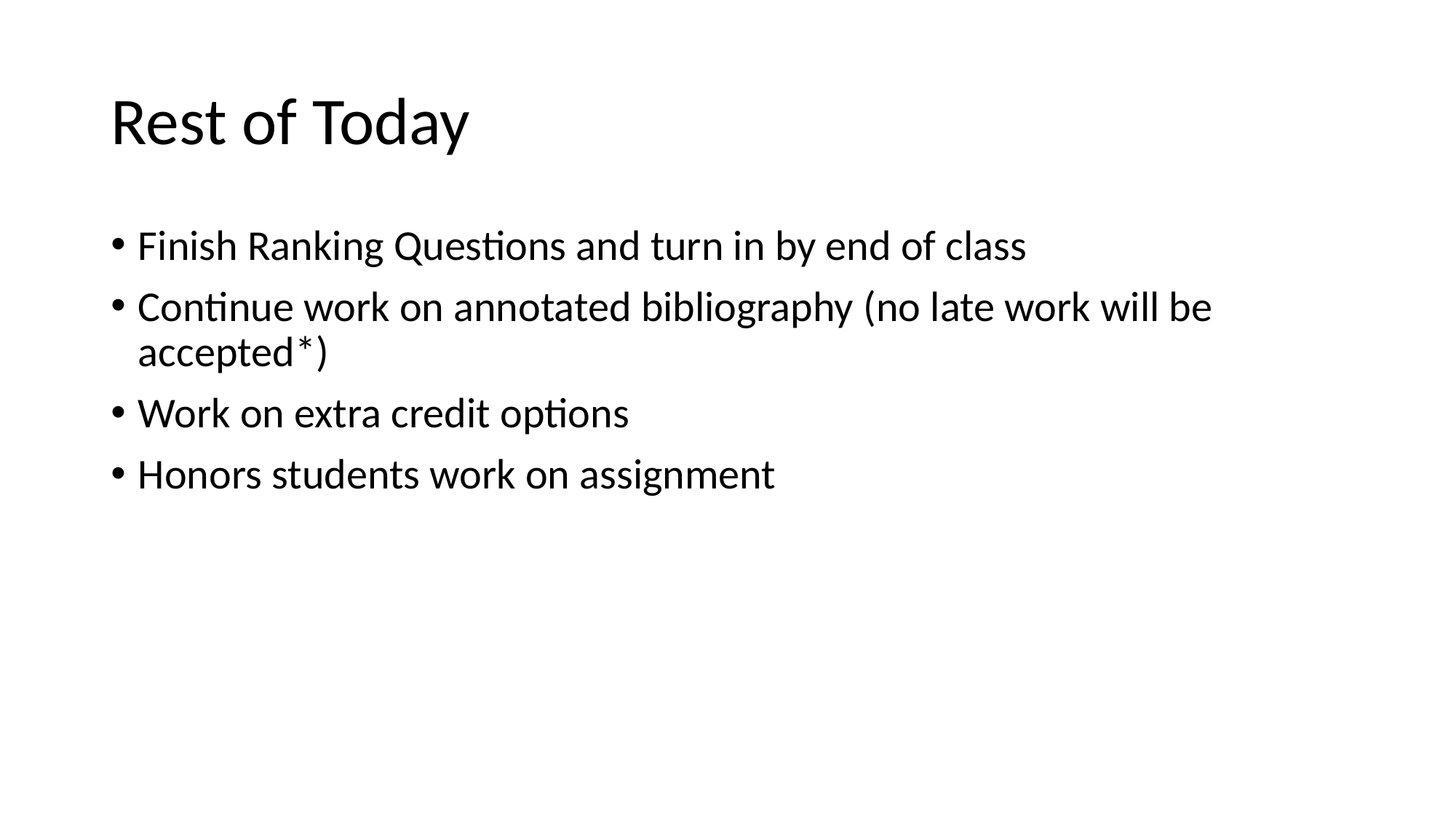

# Rest of Today
Finish Ranking Questions and turn in by end of class
Continue work on annotated bibliography (no late work will be accepted*)
Work on extra credit options
Honors students work on assignment